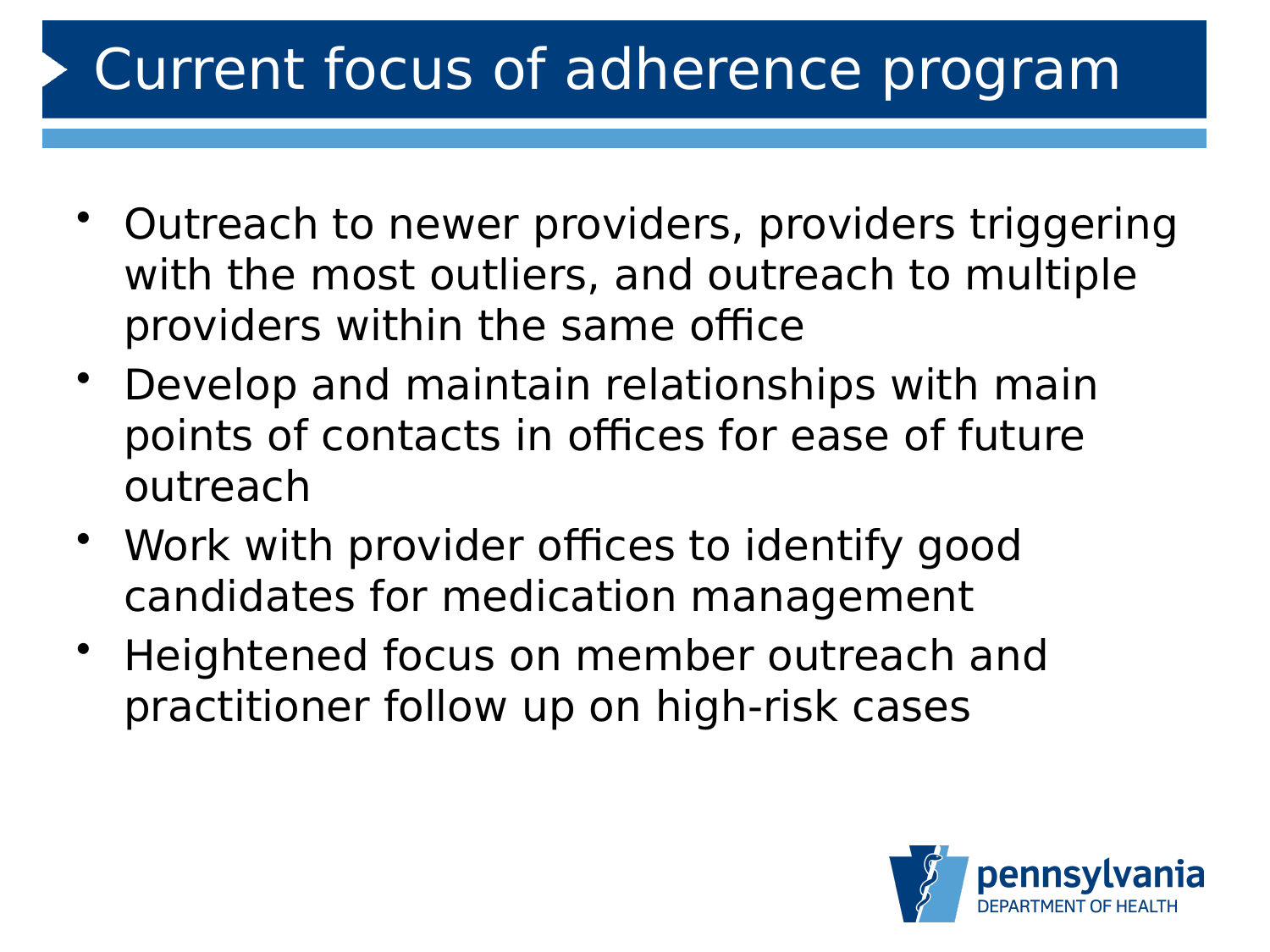

# Current focus of adherence program
Outreach to newer providers, providers triggering with the most outliers, and outreach to multiple providers within the same office
Develop and maintain relationships with main points of contacts in offices for ease of future outreach
Work with provider offices to identify good candidates for medication management
Heightened focus on member outreach and practitioner follow up on high-risk cases